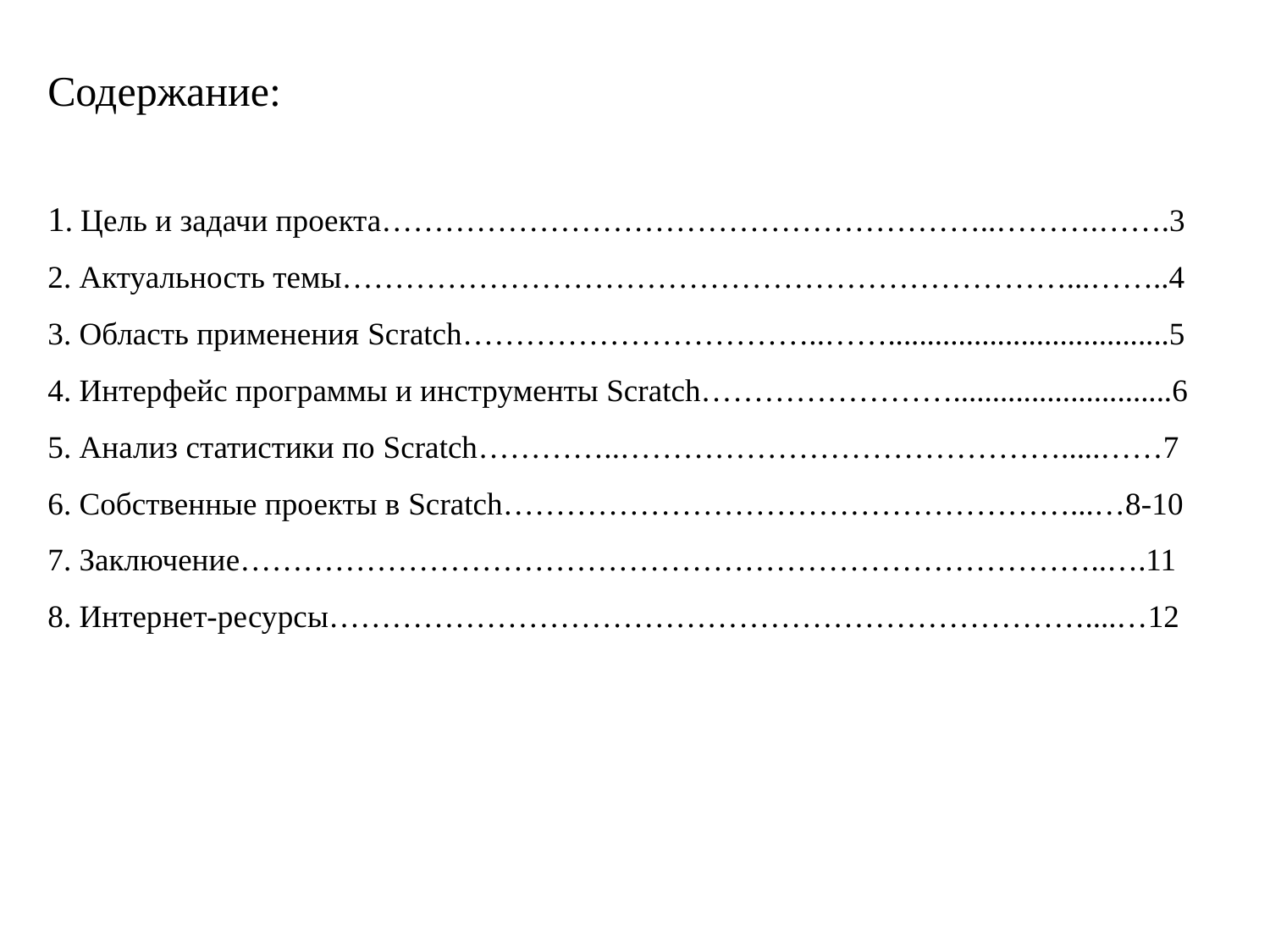

# Содержание: 1. Цель и задачи проекта…………………………………………………..……….…….3 2. Актуальность темы……………………………………………………………...……..4 3. Область применения Scratch……………………………..……....................................5 4. Интерфейс программы и инструменты Scratch……………………............................6 5. Анализ статистики по Scratch…………..…………………………………….....……7 6. Собственные проекты в Scratch………………………………………………...…8-10 7. Заключение………………………………………………………………………..….11 8. Интернет-ресурсы………………………………………………………………....…12